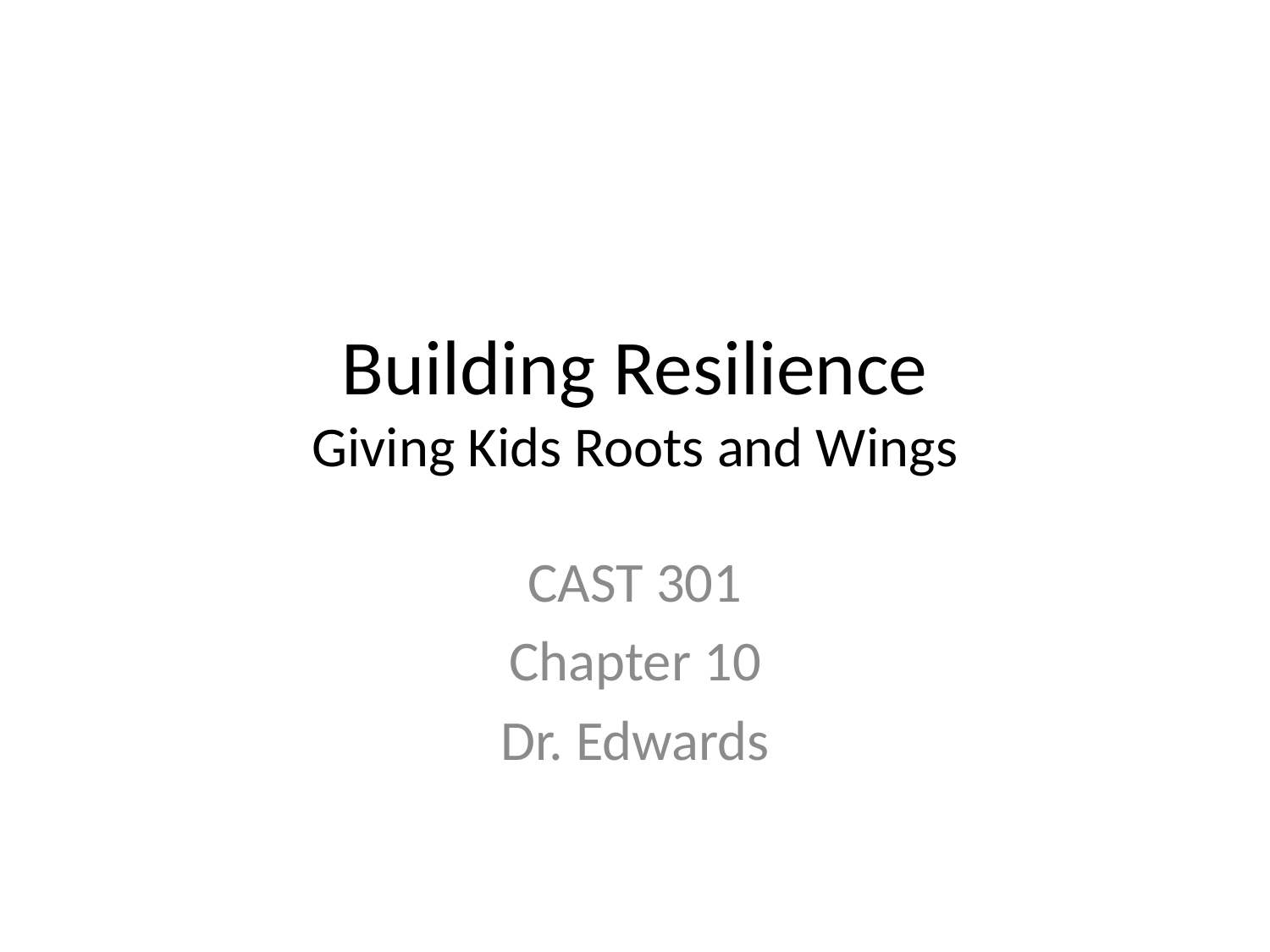

# Building Resilience Giving Kids Roots and Wings
CAST 301
Chapter 10
Dr. Edwards